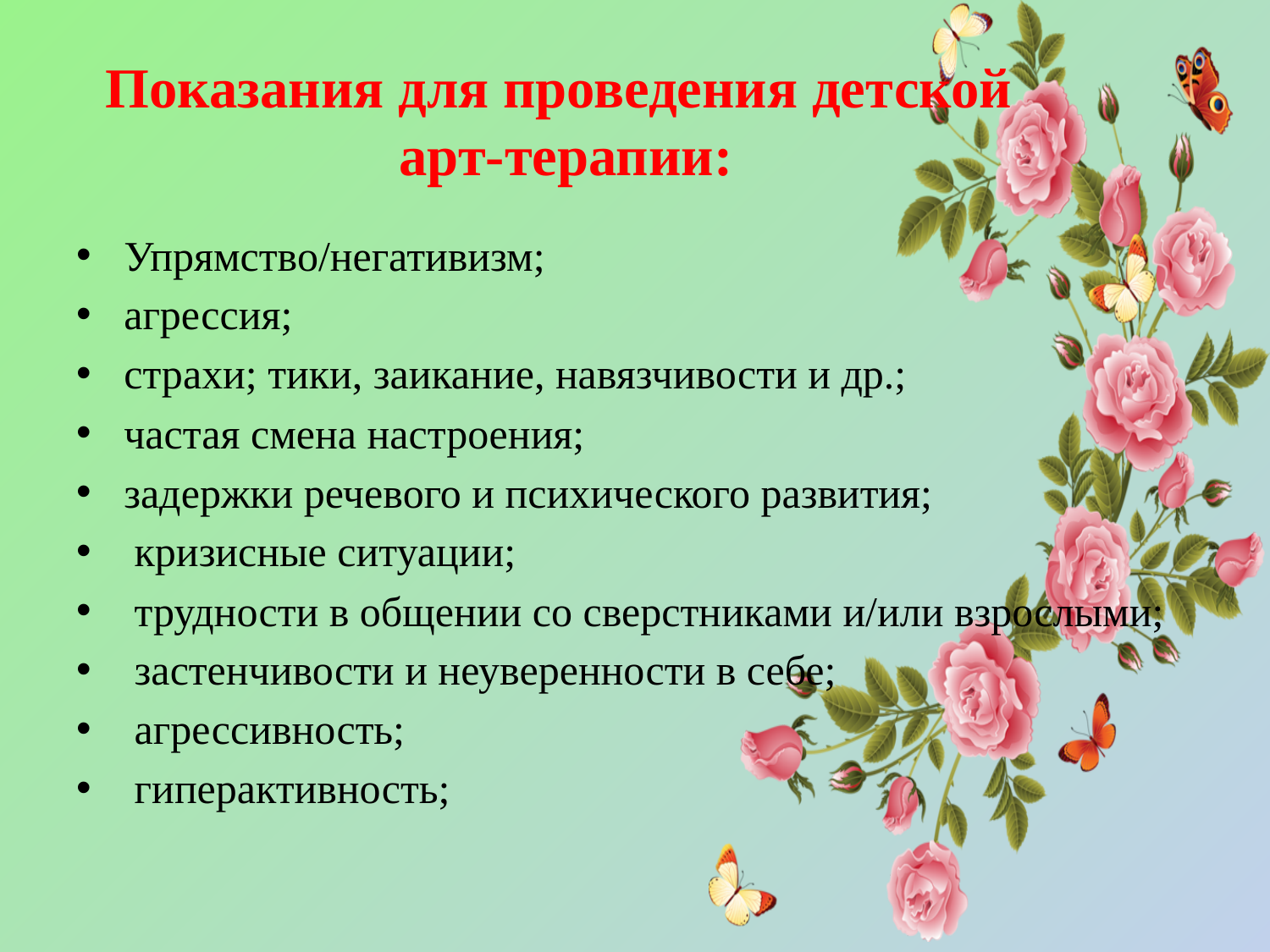

# Показания для проведения детской арт-терапии:
Упрямство/негативизм;
агрессия;
страхи; тики, заикание, навязчивости и др.;
частая смена настроения;
задержки речевого и психического развития;
 кризисные ситуации;
 трудности в общении со сверстниками и/или взрослыми;
 застенчивости и неуверенности в себе;
 агрессивность;
 гиперактивность;